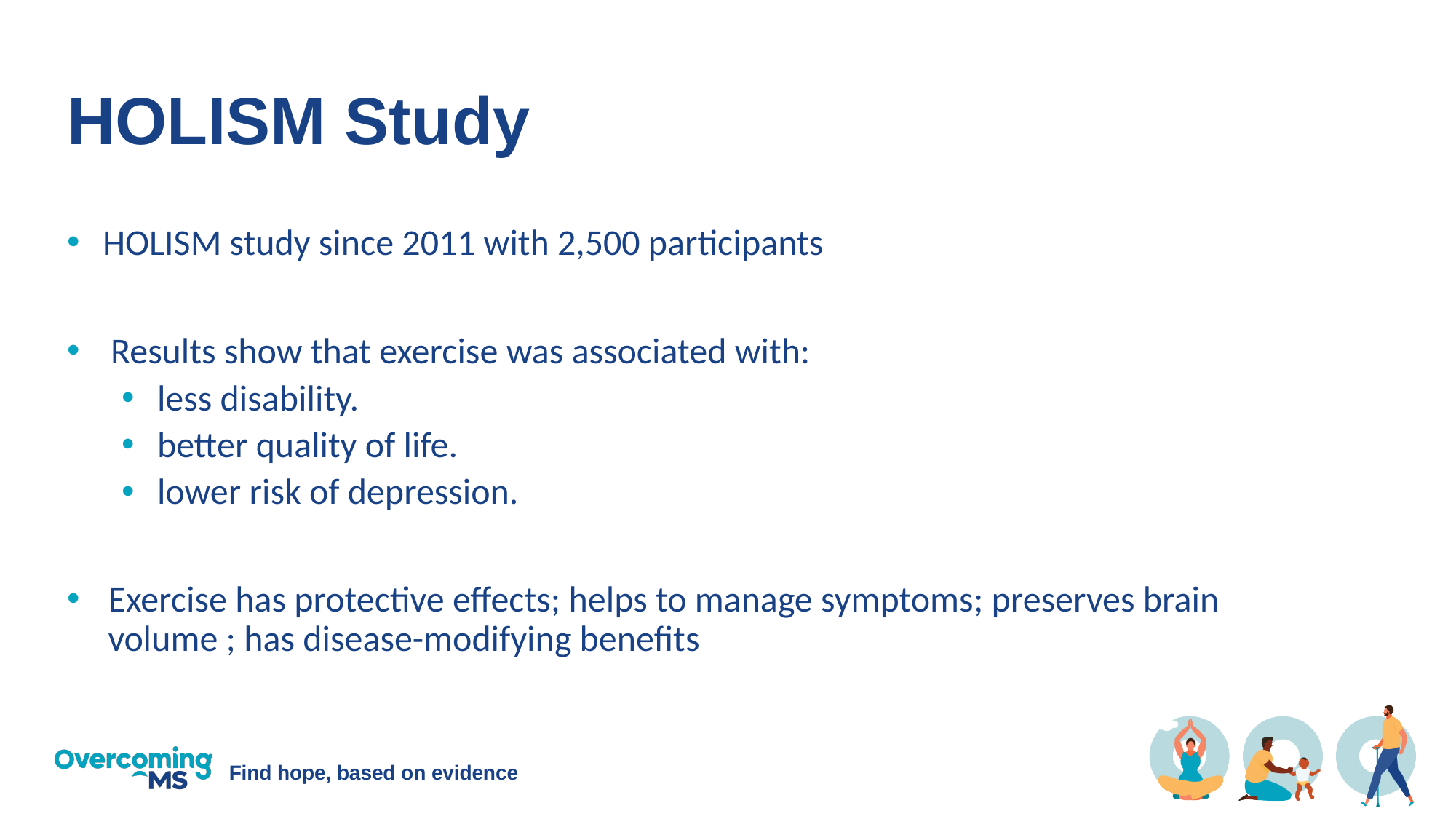

# HOLISM Study
 HOLISM study since 2011 with 2,500 participants

  Results show that exercise was associated with:
 less disability.
 better quality of life.
 lower risk of depression.

Exercise has protective effects; helps to manage symptoms; preserves brain volume ; has disease-modifying benefits